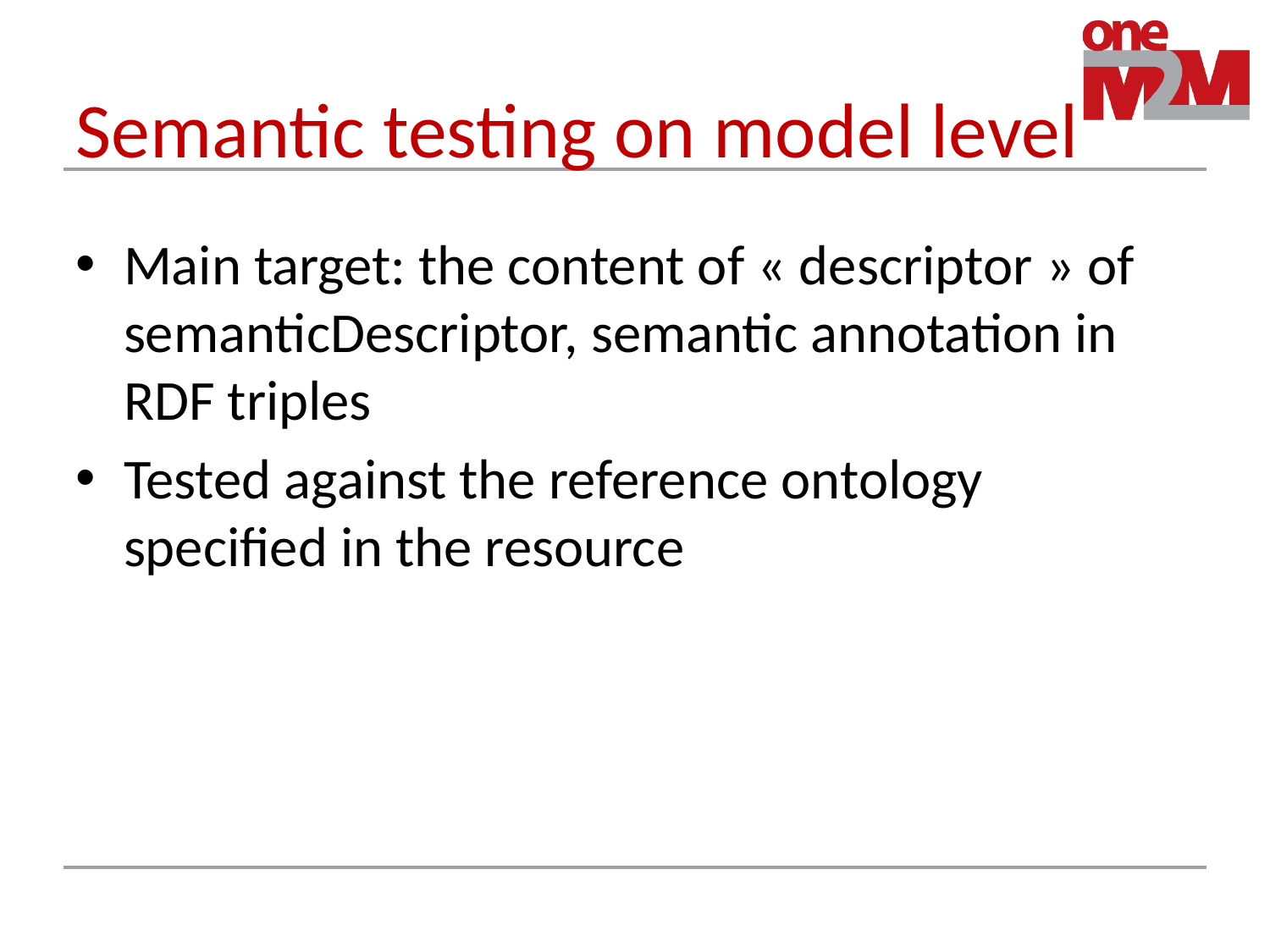

# Semantic testing on model level
Main target: the content of « descriptor » of semanticDescriptor, semantic annotation in RDF triples
Tested against the reference ontology specified in the resource